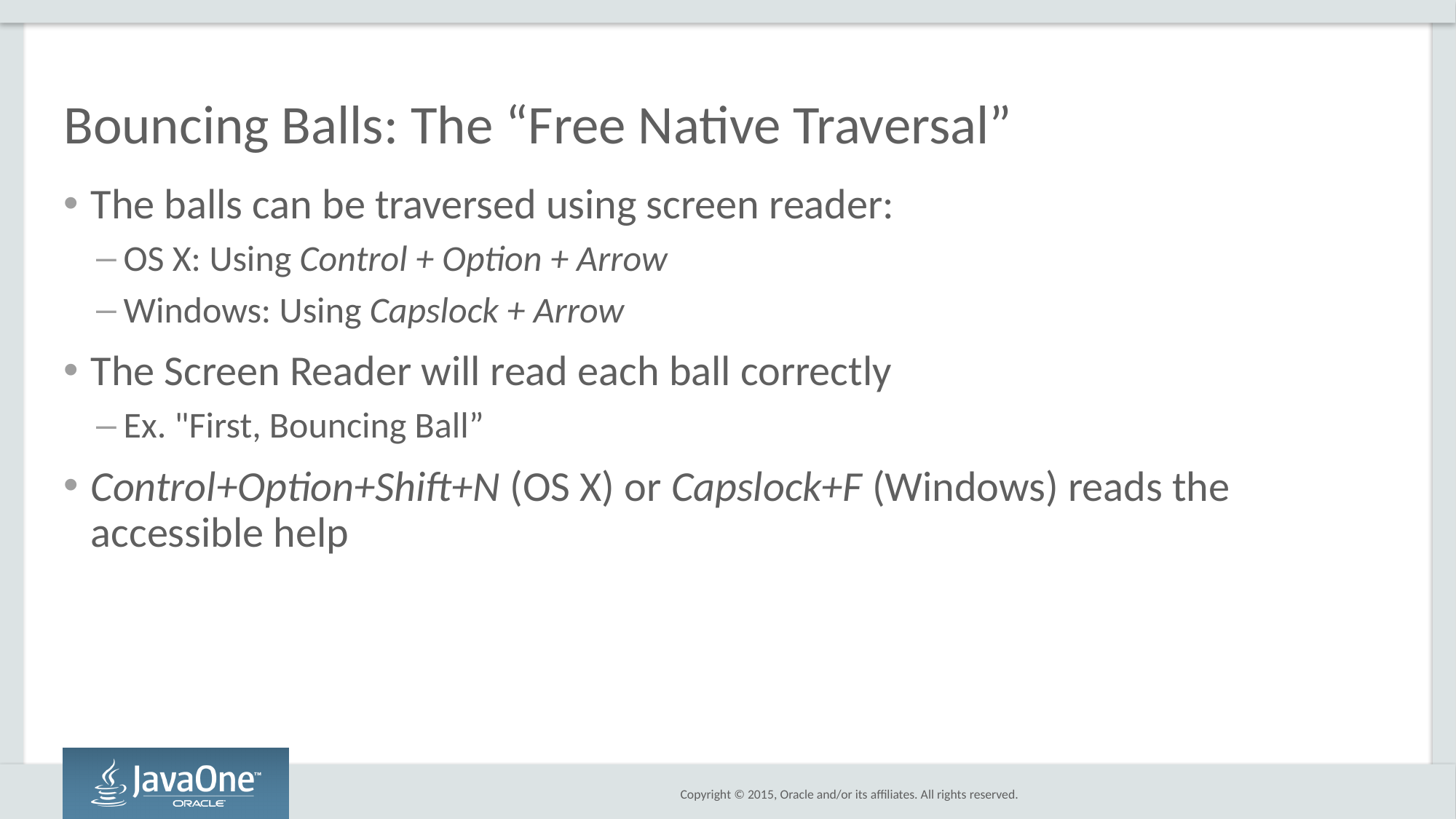

# Bouncing Balls: The “Free Native Traversal”
The balls can be traversed using screen reader:
OS X: Using Control + Option + Arrow
Windows: Using Capslock + Arrow
The Screen Reader will read each ball correctly
Ex. "First, Bouncing Ball”
Control+Option+Shift+N (OS X) or Capslock+F (Windows) reads the accessible help